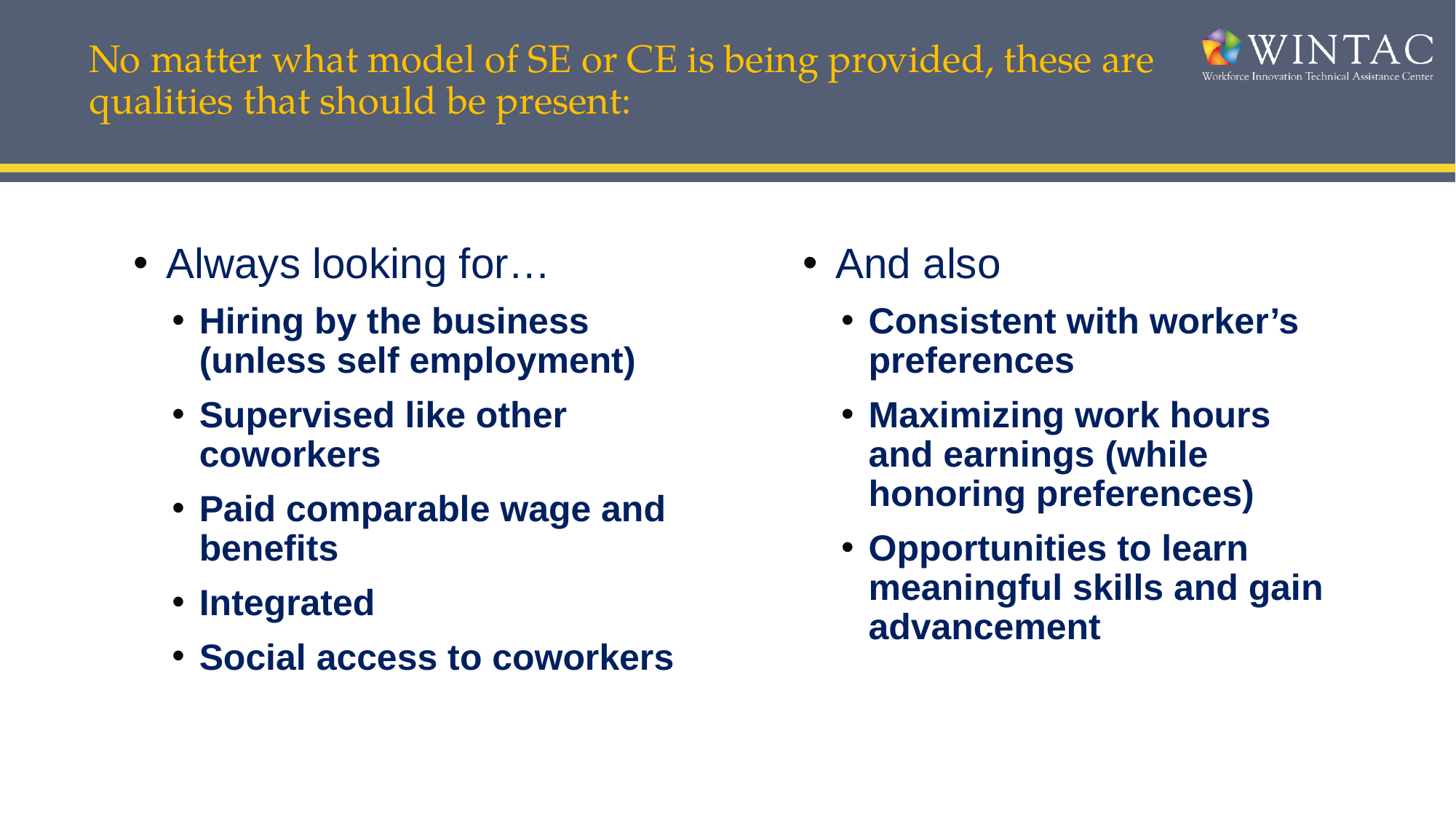

# No matter what model of SE or CE is being provided, these are qualities that should be present:
Always looking for…
Hiring by the business (unless self employment)
Supervised like other coworkers
Paid comparable wage and benefits
Integrated
Social access to coworkers
And also
Consistent with worker’s preferences
Maximizing work hours and earnings (while honoring preferences)
Opportunities to learn meaningful skills and gain advancement